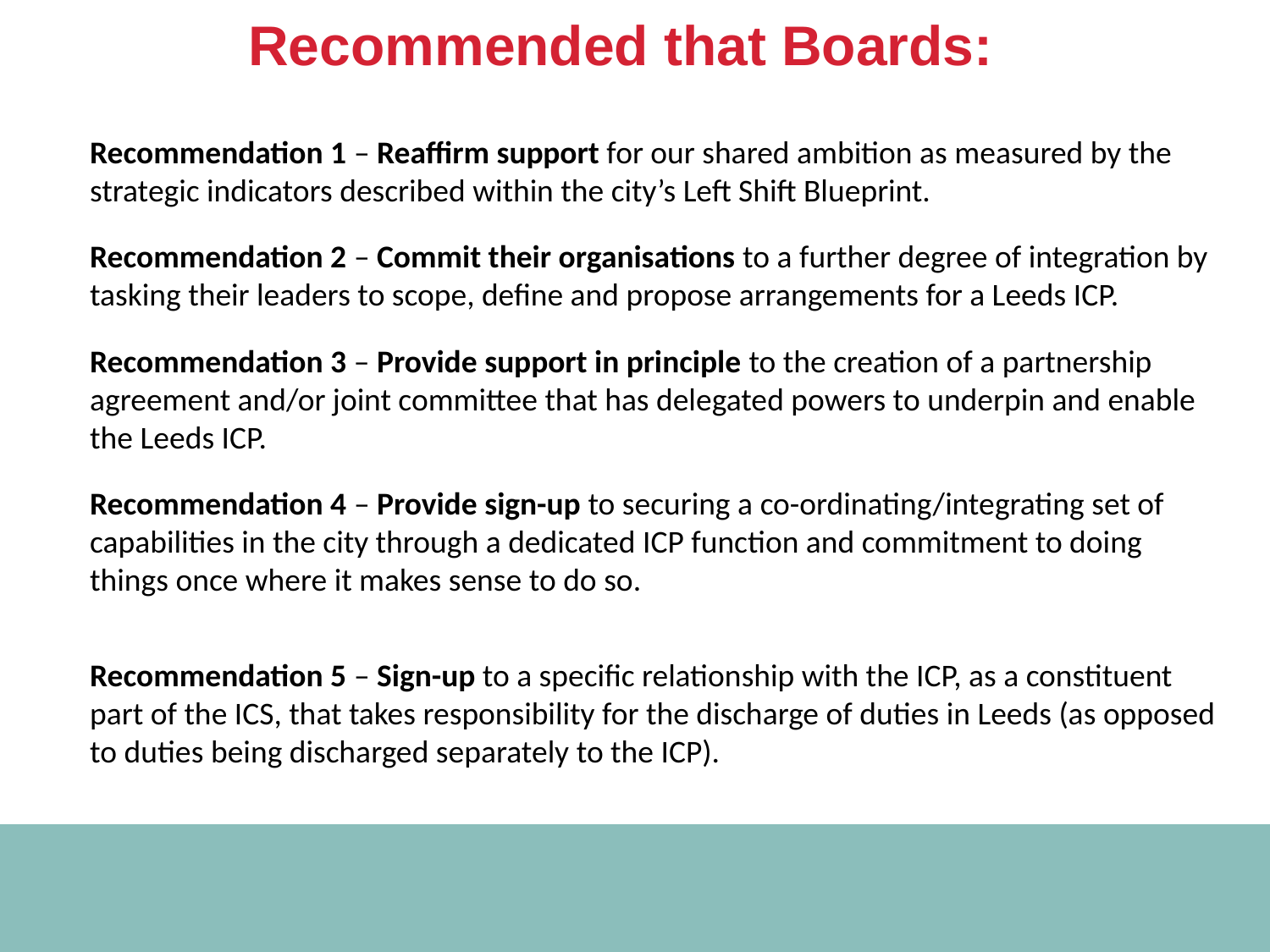

# Recommended that Boards:
Recommendation 1 – Reaffirm support for our shared ambition as measured by the strategic indicators described within the city’s Left Shift Blueprint.
Recommendation 2 – Commit their organisations to a further degree of integration by tasking their leaders to scope, define and propose arrangements for a Leeds ICP.
Recommendation 3 – Provide support in principle to the creation of a partnership agreement and/or joint committee that has delegated powers to underpin and enable the Leeds ICP.
Recommendation 4 – Provide sign-up to securing a co-ordinating/integrating set of capabilities in the city through a dedicated ICP function and commitment to doing things once where it makes sense to do so.

Recommendation 5 – Sign-up to a specific relationship with the ICP, as a constituent part of the ICS, that takes responsibility for the discharge of duties in Leeds (as opposed to duties being discharged separately to the ICP).